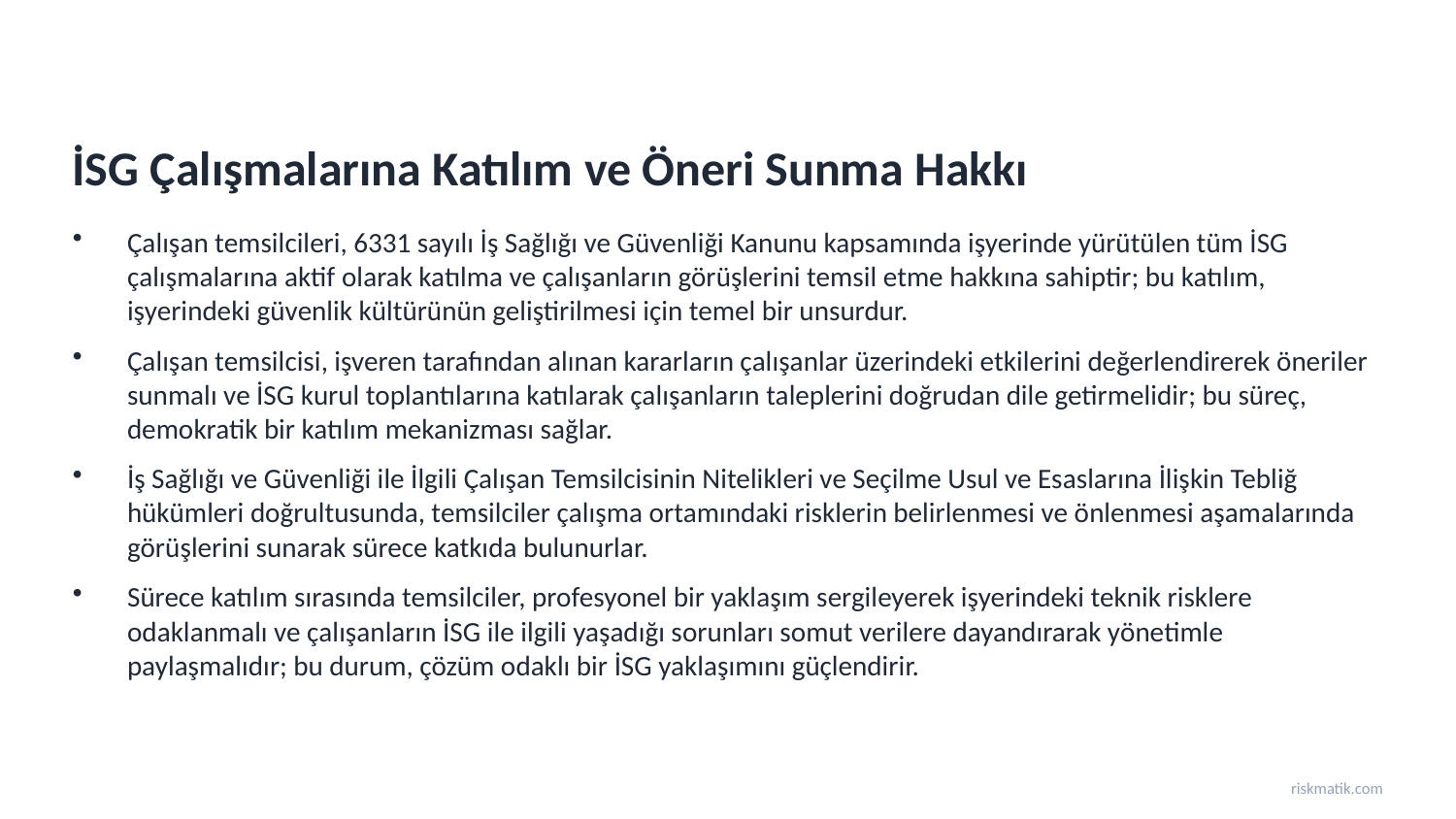

İSG Çalışmalarına Katılım ve Öneri Sunma Hakkı
Çalışan temsilcileri, 6331 sayılı İş Sağlığı ve Güvenliği Kanunu kapsamında işyerinde yürütülen tüm İSG çalışmalarına aktif olarak katılma ve çalışanların görüşlerini temsil etme hakkına sahiptir; bu katılım, işyerindeki güvenlik kültürünün geliştirilmesi için temel bir unsurdur.
Çalışan temsilcisi, işveren tarafından alınan kararların çalışanlar üzerindeki etkilerini değerlendirerek öneriler sunmalı ve İSG kurul toplantılarına katılarak çalışanların taleplerini doğrudan dile getirmelidir; bu süreç, demokratik bir katılım mekanizması sağlar.
İş Sağlığı ve Güvenliği ile İlgili Çalışan Temsilcisinin Nitelikleri ve Seçilme Usul ve Esaslarına İlişkin Tebliğ hükümleri doğrultusunda, temsilciler çalışma ortamındaki risklerin belirlenmesi ve önlenmesi aşamalarında görüşlerini sunarak sürece katkıda bulunurlar.
Sürece katılım sırasında temsilciler, profesyonel bir yaklaşım sergileyerek işyerindeki teknik risklere odaklanmalı ve çalışanların İSG ile ilgili yaşadığı sorunları somut verilere dayandırarak yönetimle paylaşmalıdır; bu durum, çözüm odaklı bir İSG yaklaşımını güçlendirir.
riskmatik.com